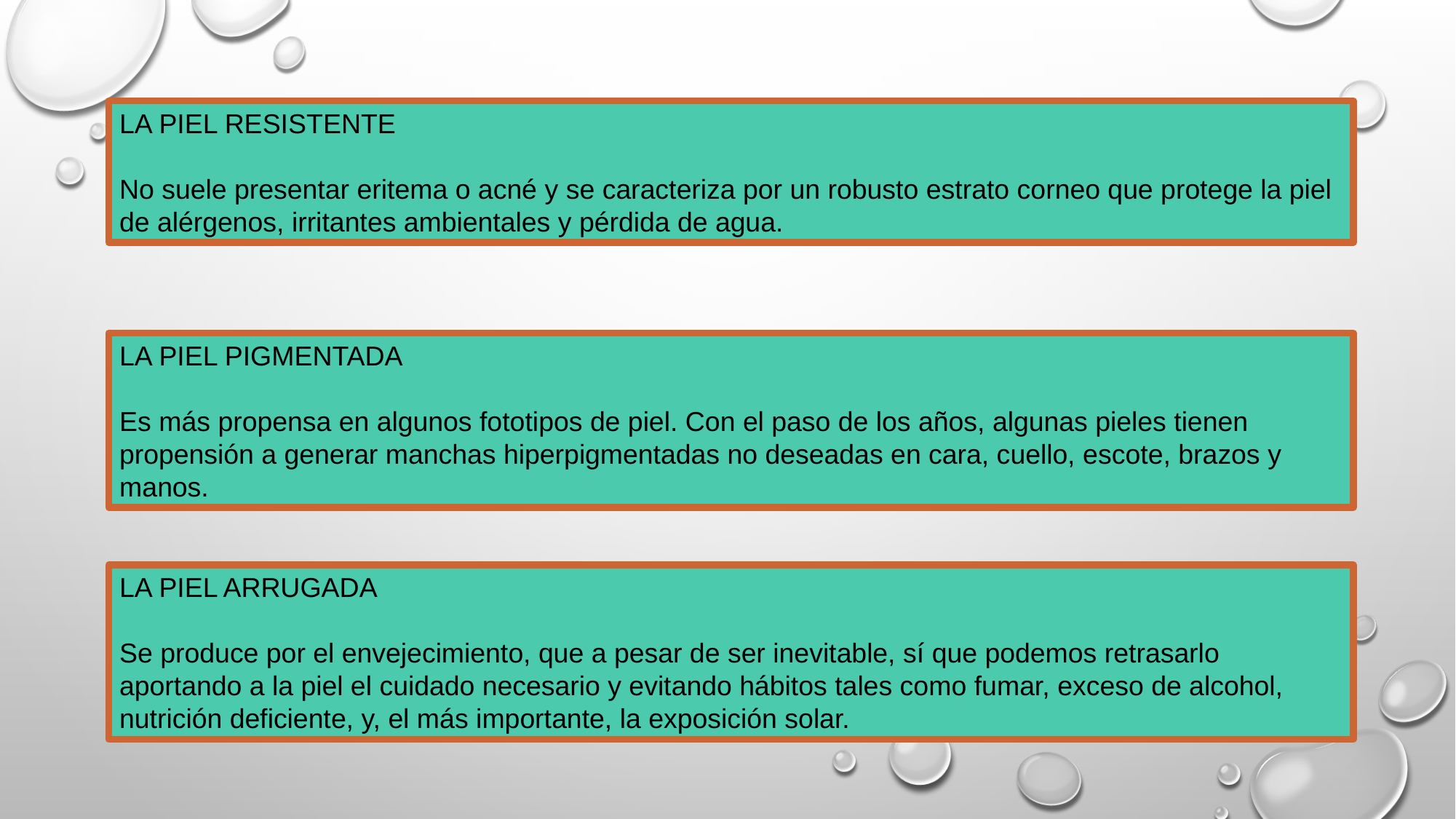

LA PIEL RESISTENTE

No suele presentar eritema o acné y se caracteriza por un robusto estrato corneo que protege la piel de alérgenos, irritantes ambientales y pérdida de agua.
LA PIEL PIGMENTADA

Es más propensa en algunos fototipos de piel. Con el paso de los años, algunas pieles tienen propensión a generar manchas hiperpigmentadas no deseadas en cara, cuello, escote, brazos y manos.
LA PIEL ARRUGADA

Se produce por el envejecimiento, que a pesar de ser inevitable, sí que podemos retrasarlo aportando a la piel el cuidado necesario y evitando hábitos tales como fumar, exceso de alcohol, nutrición deficiente, y, el más importante, la exposición solar.